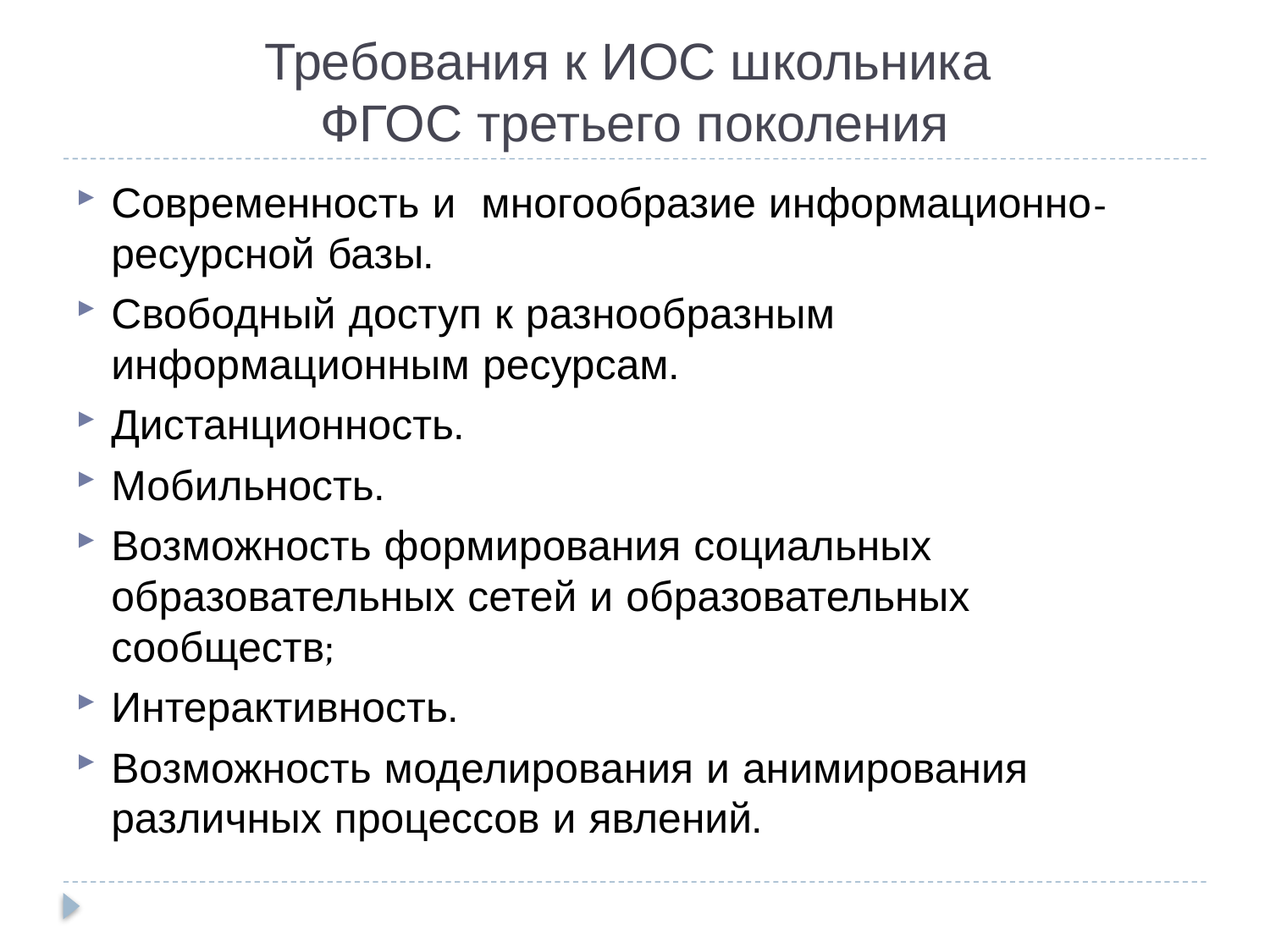

# Требования к ИОС школьника ФГОС третьего поколения
Современность и  многообразие информационно-ресурсной базы.
Свободный доступ к разнообразным информационным ресурсам.
Дистанционность.
Мобильность.
Возможность формирования социальных образовательных сетей и образовательных сообществ;
Интерактивность.
Возможность моделирования и анимирования различных процессов и явлений.